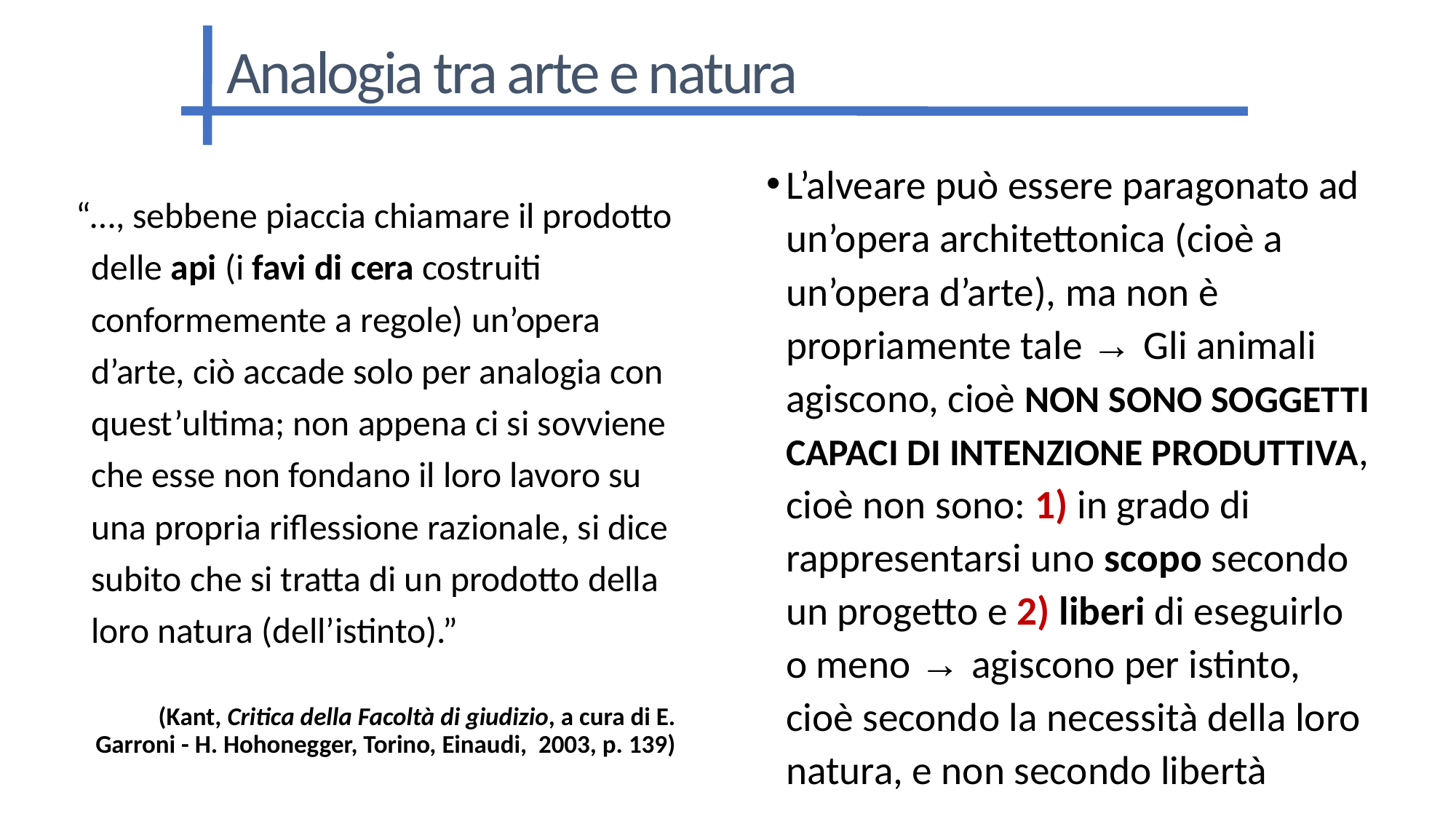

Analogia tra arte e natura
L’alveare può essere paragonato ad un’opera architettonica (cioè a un’opera d’arte), ma non è propriamente tale → Gli animali agiscono, cioè NON SONO SOGGETTI CAPACI DI INTENZIONE PRODUTTIVA, cioè non sono: 1) in grado di rappresentarsi uno scopo secondo un progetto e 2) liberi di eseguirlo o meno → agiscono per istinto, cioè secondo la necessità della loro natura, e non secondo libertà
“…, sebbene piaccia chiamare il prodotto delle api (i favi di cera costruiti conformemente a regole) un’opera d’arte, ciò accade solo per analogia con quest’ultima; non appena ci si sovviene che esse non fondano il loro lavoro su una propria riflessione razionale, si dice subito che si tratta di un prodotto della loro natura (dell’istinto).”

(Kant, Critica della Facoltà di giudizio, a cura di E. Garroni - H. Hohonegger, Torino, Einaudi,  2003, p. 139)